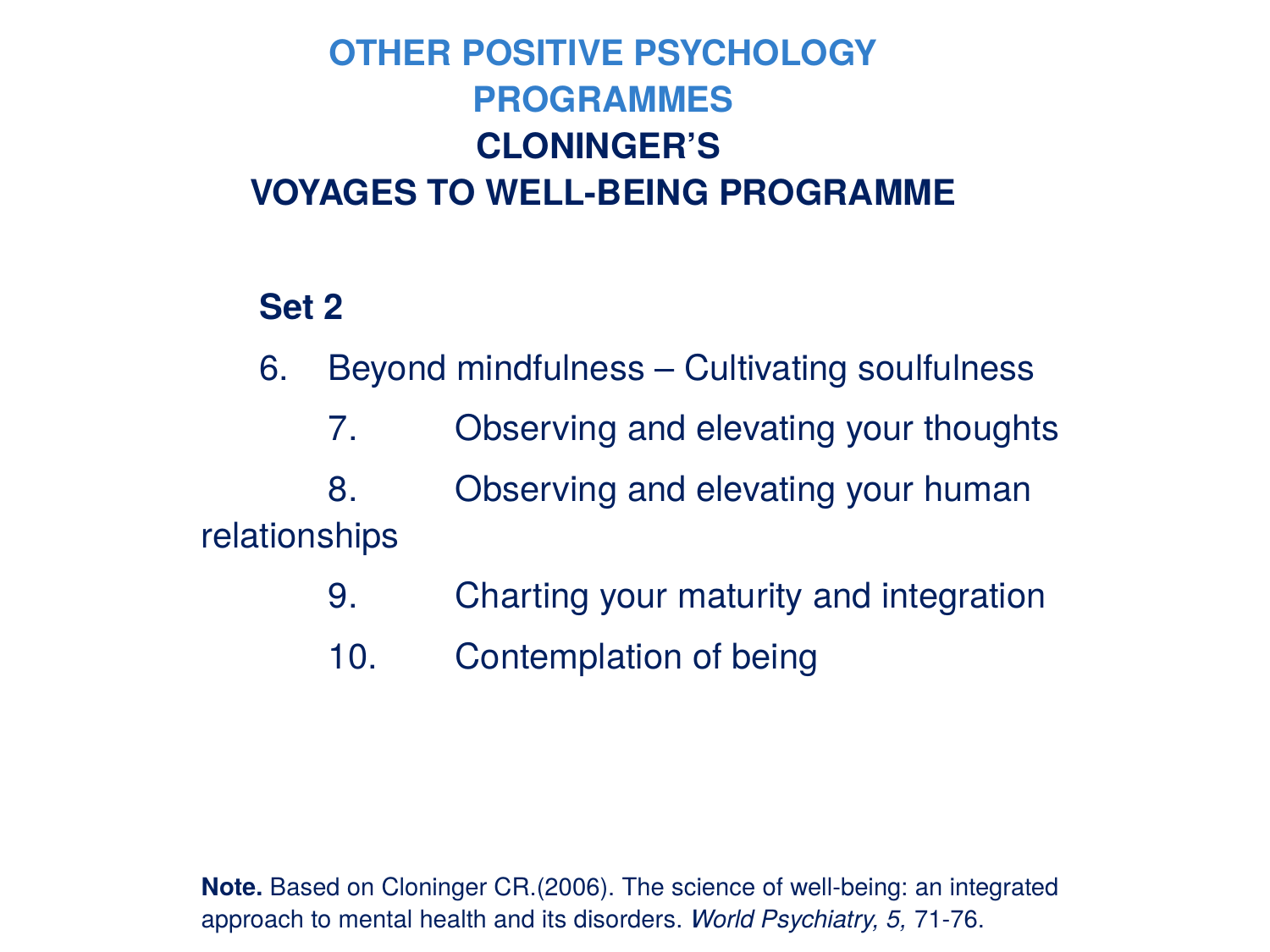

OTHER POSITIVE PSYCHOLOGY PROGRAMMES
CLONINGER’S
VOYAGES TO WELL-BEING PROGRAMME

      Set 2
      6.	Beyond mindfulness – Cultivating soulfulness
	7.	Observing and elevating your thoughts
	8.	Observing and elevating your human relationships
	9.	Charting your maturity and integration
	10.	Contemplation of being

Note. Based on Cloninger CR.(2006). The science of well-being: an integrated approach to mental health and its disorders. World Psychiatry, 5, 71-76.